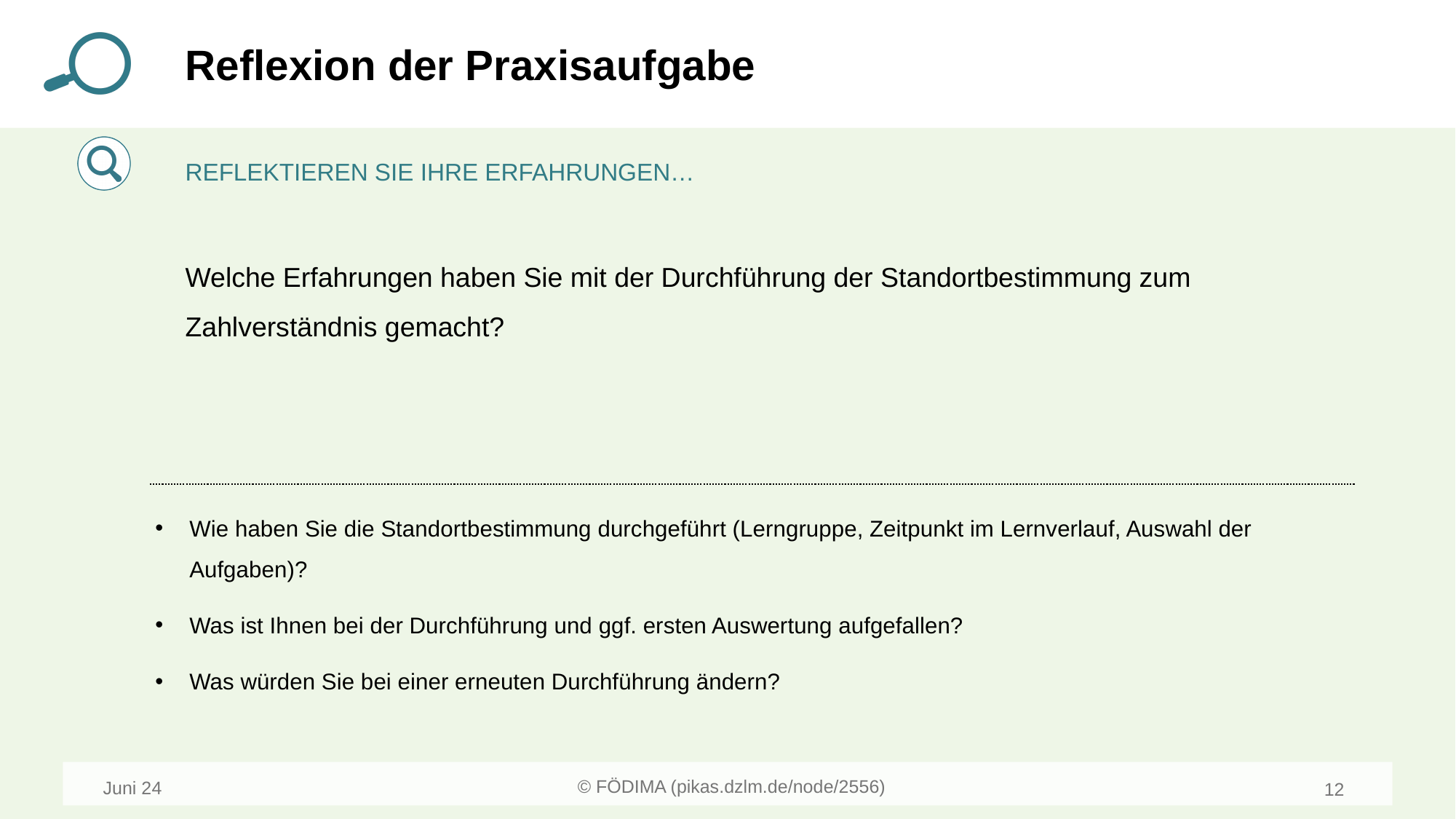

# Reflexion der Praxisaufgabe
REFLEKTIEREN SIE IHRE ERFAHRUNGEN…

Welche Erfahrungen haben Sie mit der Durchführung der Standortbestimmung zum Zahlverständnis gemacht?

Wie haben Sie die Standortbestimmung durchgeführt (Lerngruppe, Zeitpunkt im Lernverlauf, Auswahl der Aufgaben)?
Was ist Ihnen bei der Durchführung und ggf. ersten Auswertung aufgefallen?
Was würden Sie bei einer erneuten Durchführung ändern?

Juni 24
12